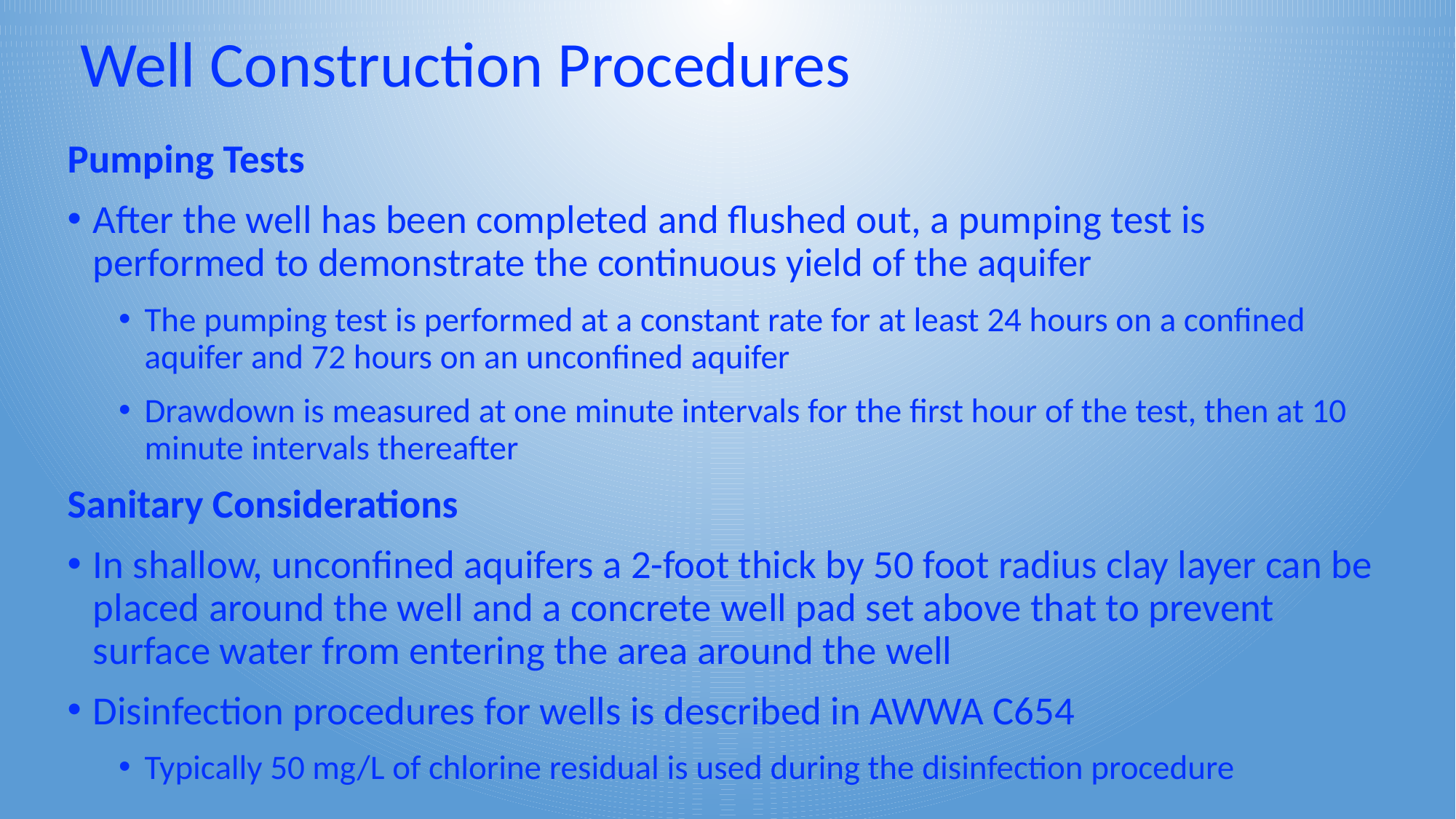

# Well Construction Procedures
Pumping Tests
After the well has been completed and flushed out, a pumping test is performed to demonstrate the continuous yield of the aquifer
The pumping test is performed at a constant rate for at least 24 hours on a confined aquifer and 72 hours on an unconfined aquifer
Drawdown is measured at one minute intervals for the first hour of the test, then at 10 minute intervals thereafter
Sanitary Considerations
In shallow, unconfined aquifers a 2-foot thick by 50 foot radius clay layer can be placed around the well and a concrete well pad set above that to prevent surface water from entering the area around the well
Disinfection procedures for wells is described in AWWA C654
Typically 50 mg/L of chlorine residual is used during the disinfection procedure